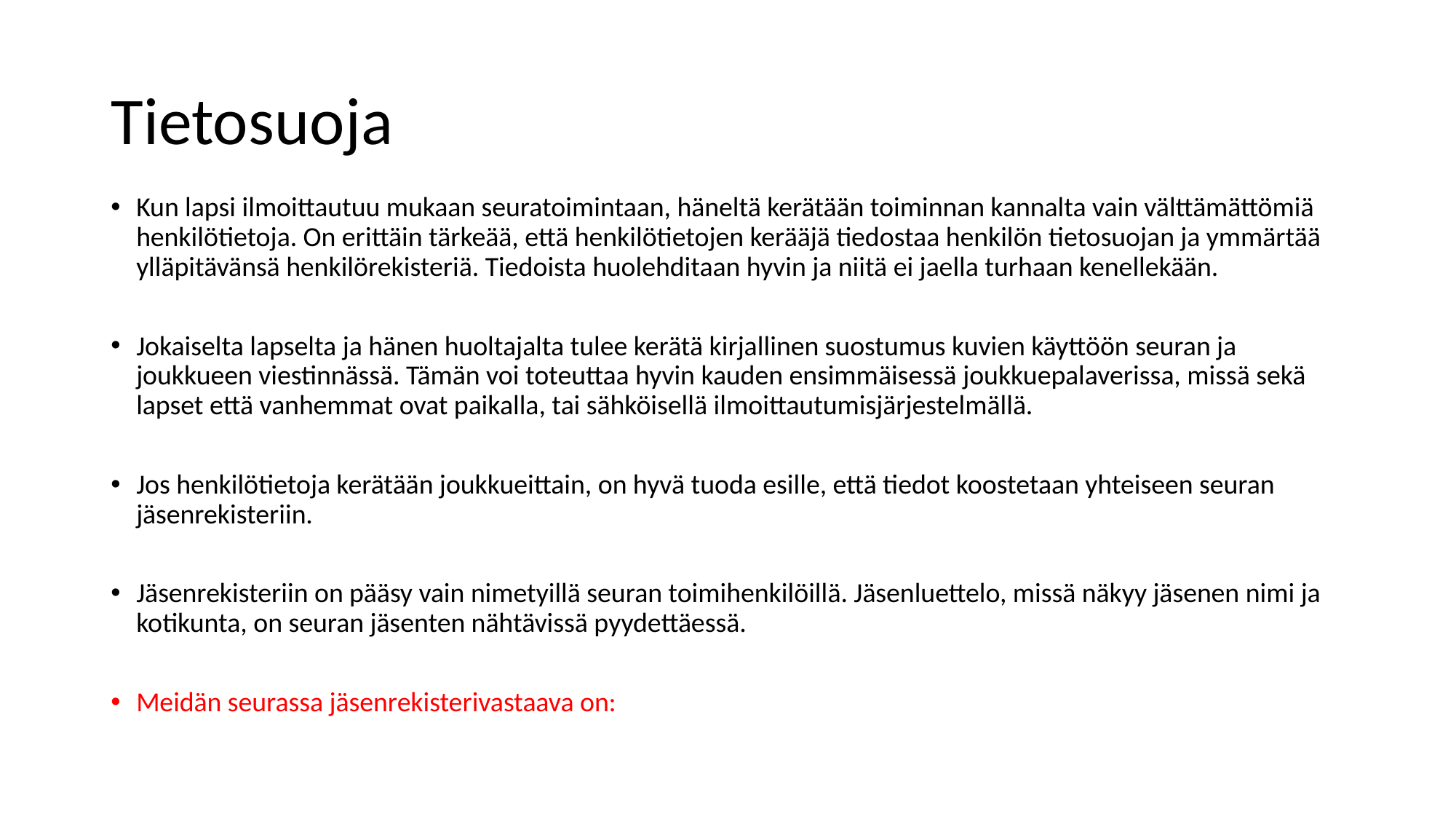

# Tietosuoja
Kun lapsi ilmoittautuu mukaan seuratoimintaan, häneltä kerätään toiminnan kannalta vain välttämättömiä henkilötietoja. On erittäin tärkeää, että henkilötietojen kerääjä tiedostaa henkilön tietosuojan ja ymmärtää ylläpitävänsä henkilörekisteriä. Tiedoista huolehditaan hyvin ja niitä ei jaella turhaan kenellekään.

Jokaiselta lapselta ja hänen huoltajalta tulee kerätä kirjallinen suostumus kuvien käyttöön seuran ja joukkueen viestinnässä. Tämän voi toteuttaa hyvin kauden ensimmäisessä joukkuepalaverissa, missä sekä lapset että vanhemmat ovat paikalla, tai sähköisellä ilmoittautumisjärjestelmällä.

Jos henkilötietoja kerätään joukkueittain, on hyvä tuoda esille, että tiedot koostetaan yhteiseen seuran jäsenrekisteriin.

Jäsenrekisteriin on pääsy vain nimetyillä seuran toimihenkilöillä. Jäsenluettelo, missä näkyy jäsenen nimi ja kotikunta, on seuran jäsenten nähtävissä pyydettäessä.

Meidän seurassa jäsenrekisterivastaava on: